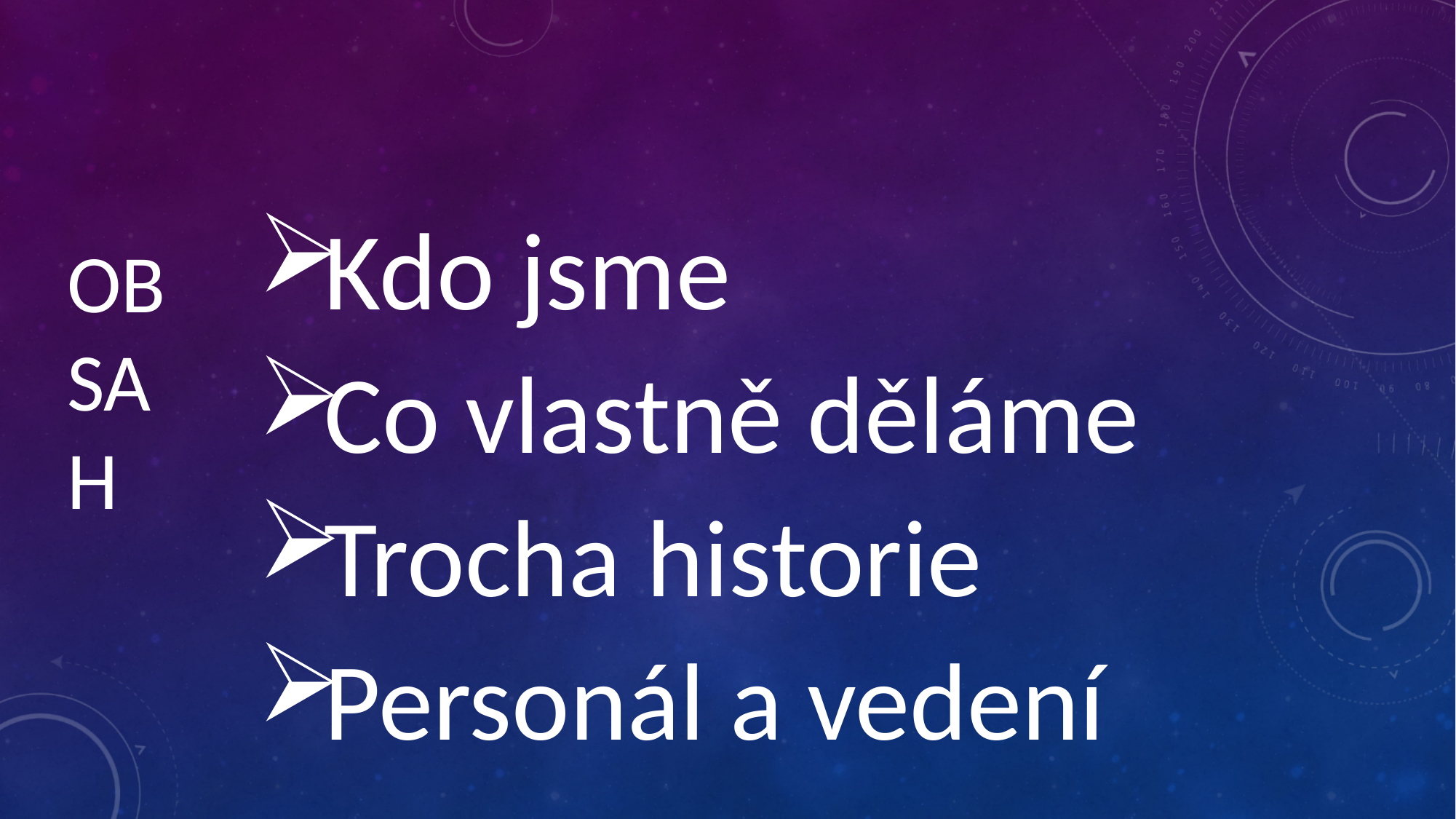

# Obsah
Kdo jsme
Co vlastně děláme
Trocha historie
Personál a vedení